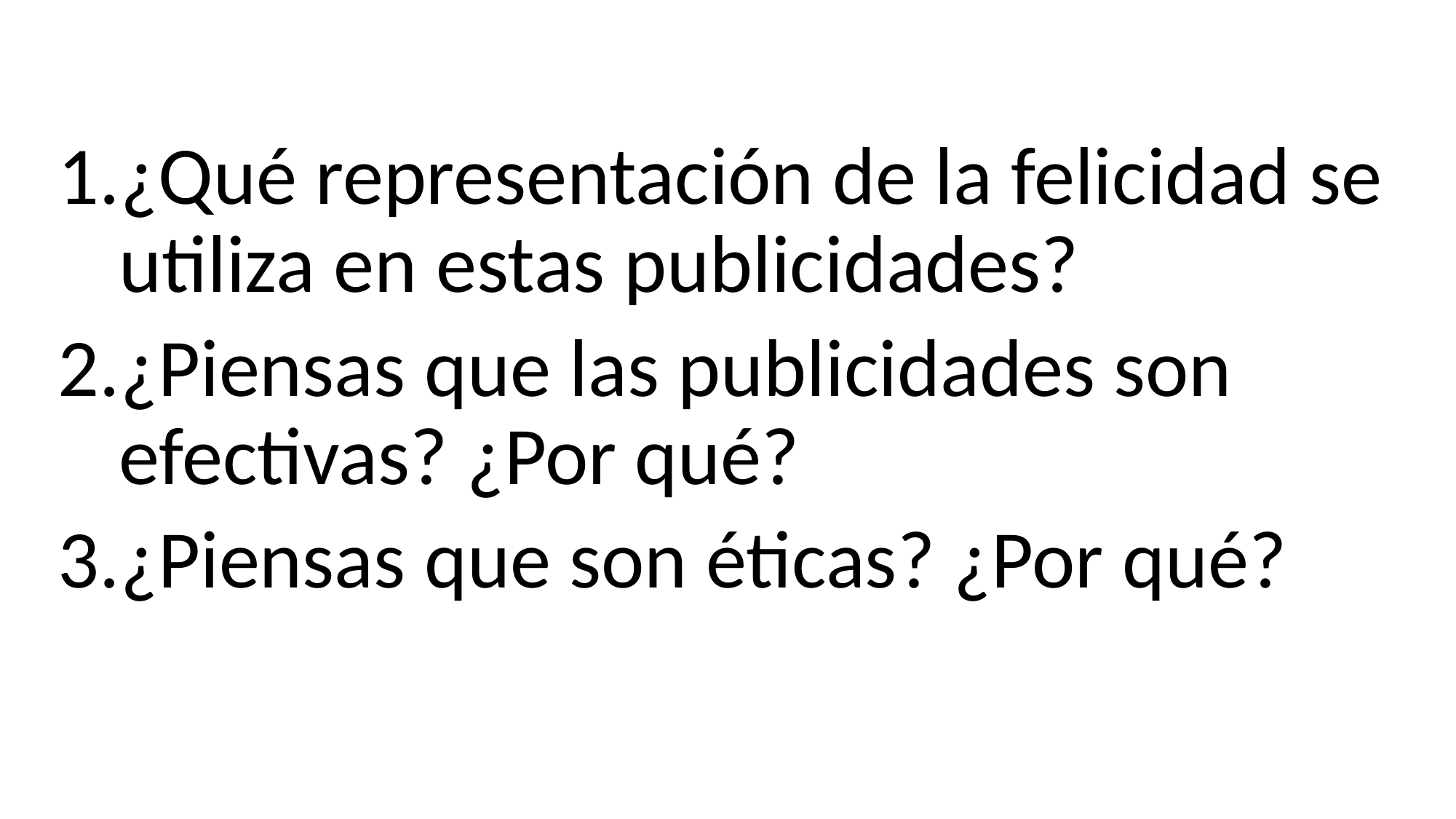

¿Qué representación de la felicidad se utiliza en estas publicidades?
¿Piensas que las publicidades son efectivas? ¿Por qué?
¿Piensas que son éticas? ¿Por qué?